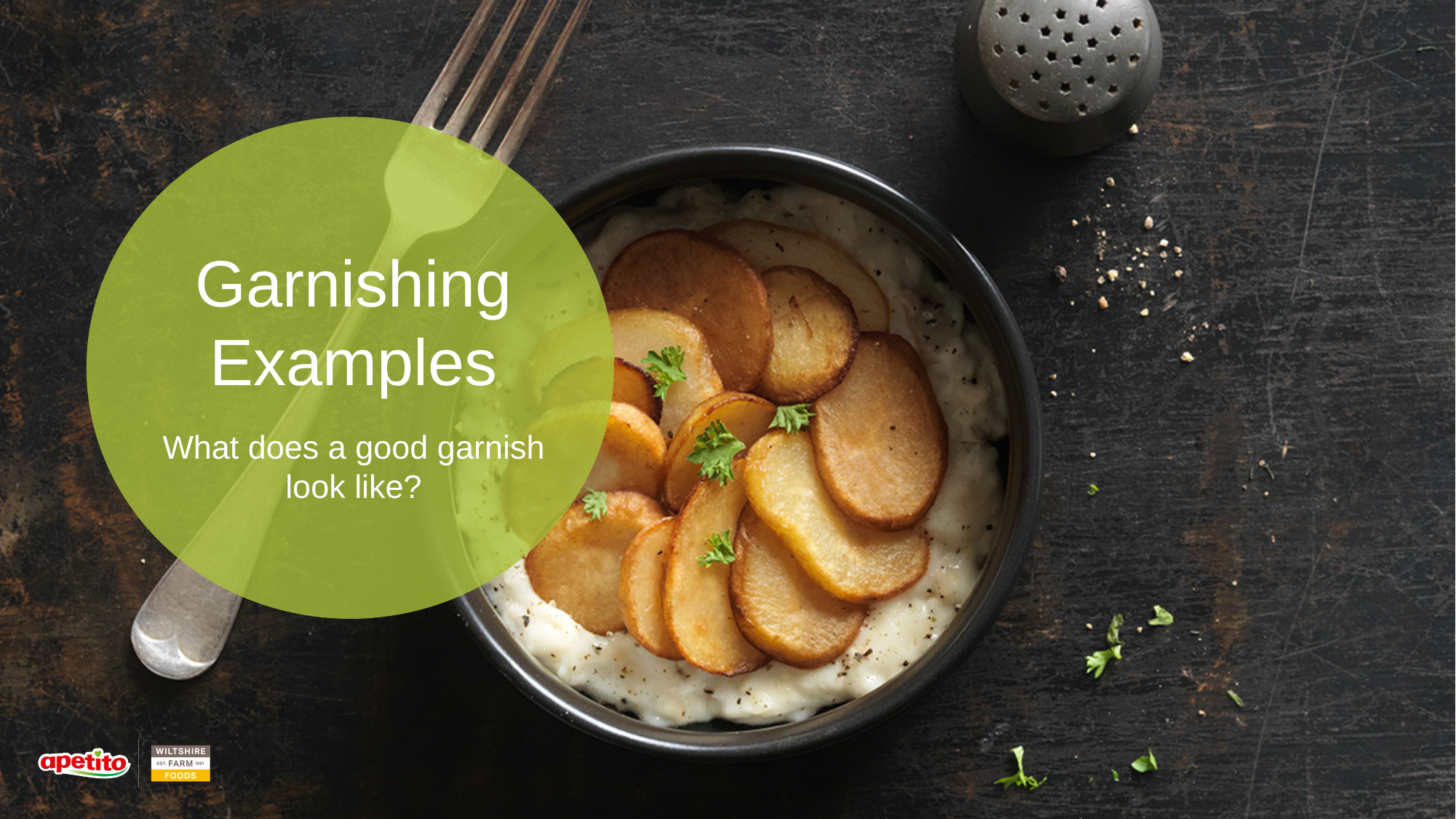

Garnishing Examples

What does a good garnish look like?